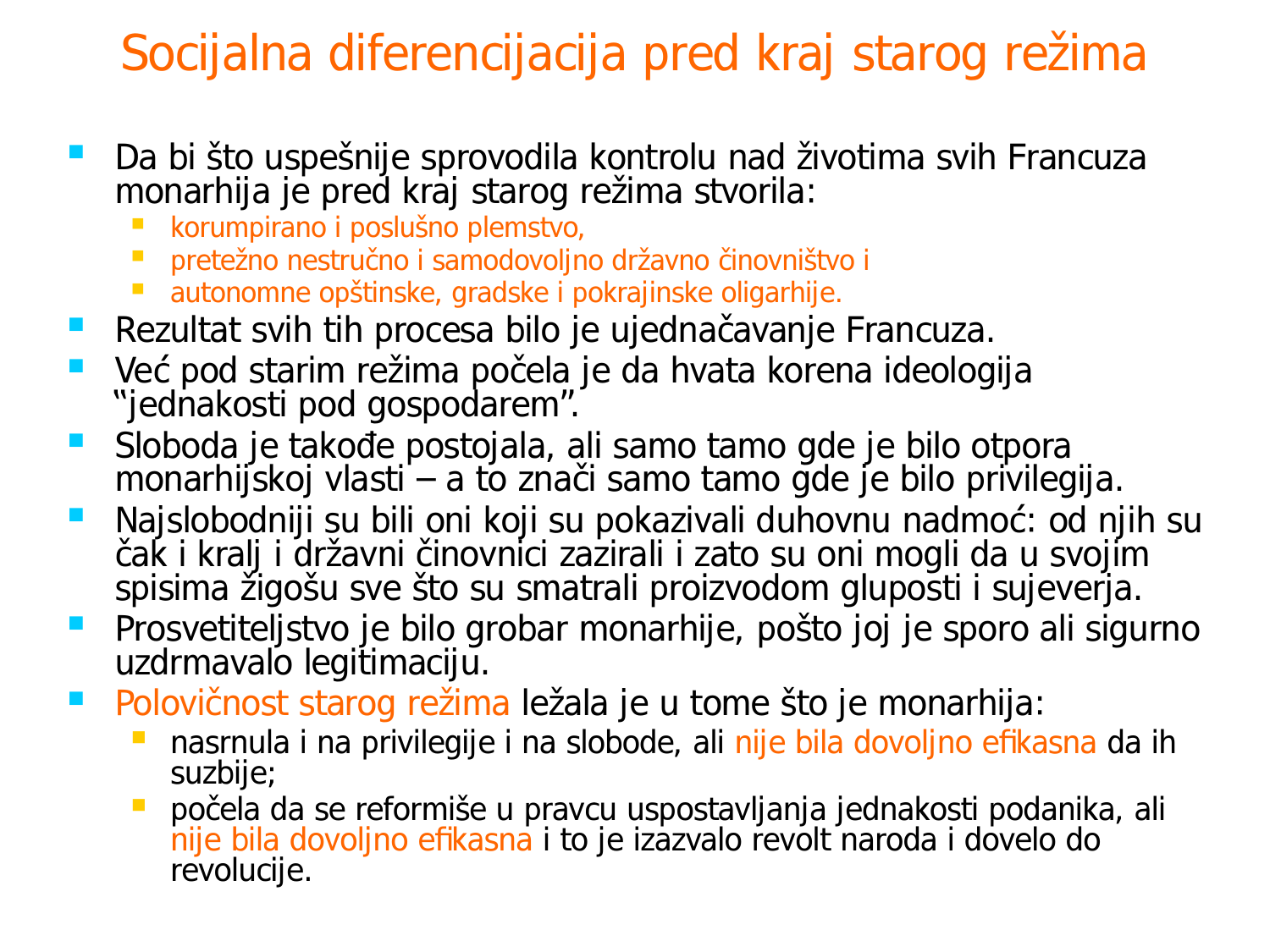

# Socijalna diferencijacija pred kraj starog režima
Da bi što uspešnije sprovodila kontrolu nad životima svih Francuza monarhija je pred kraj starog režima stvorila:
korumpirano i poslušno plemstvo,
pretežno nestručno i samodovoljno državno činovništvo i
autonomne opštinske, gradske i pokrajinske oligarhije.
Rezultat svih tih procesa bilo je ujednačavanje Francuza.
Već pod starim režima počela je da hvata korena ideologija “jednakosti pod gospodarem”.
Sloboda je takođe postojala, ali samo tamo gde je bilo otpora monarhijskoj vlasti – a to znači samo tamo gde je bilo privilegija.
Najslobodniji su bili oni koji su pokazivali duhovnu nadmoć: od njih su čak i kralj i državni činovnici zazirali i zato su oni mogli da u svojim spisima žigošu sve što su smatrali proizvodom gluposti i sujeverja.
Prosvetiteljstvo je bilo grobar monarhije, pošto joj je sporo ali sigurno uzdrmavalo legitimaciju.
Polovičnost starog režima ležala je u tome što je monarhija:
nasrnula i na privilegije i na slobode, ali nije bila dovoljno efikasna da ih suzbije;
počela da se reformiše u pravcu uspostavljanja jednakosti podanika, ali nije bila dovoljno efikasna i to je izazvalo revolt naroda i dovelo do revolucije.